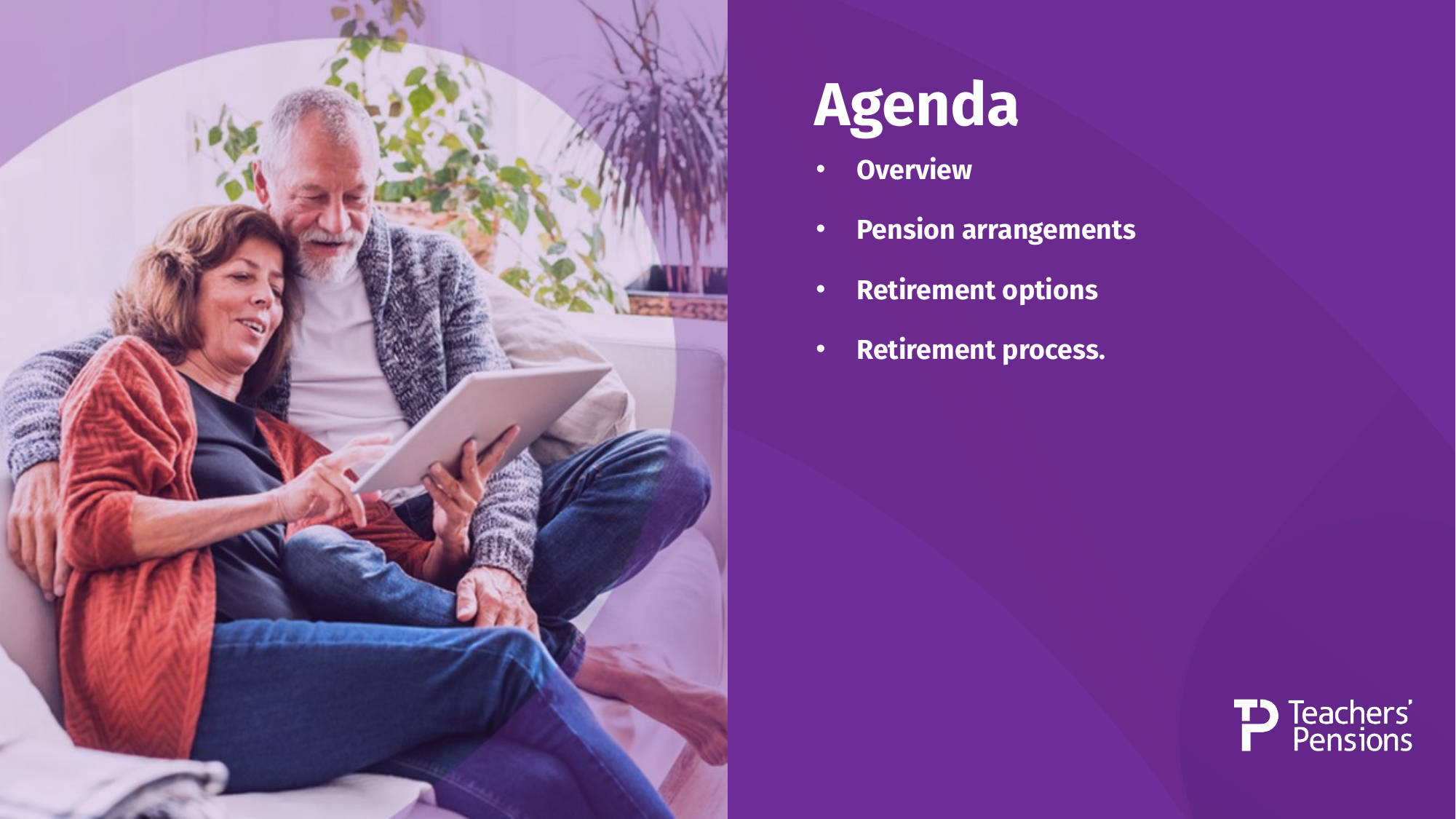

# Agenda
Overview
Pension arrangements
Retirement options
Retirement process.